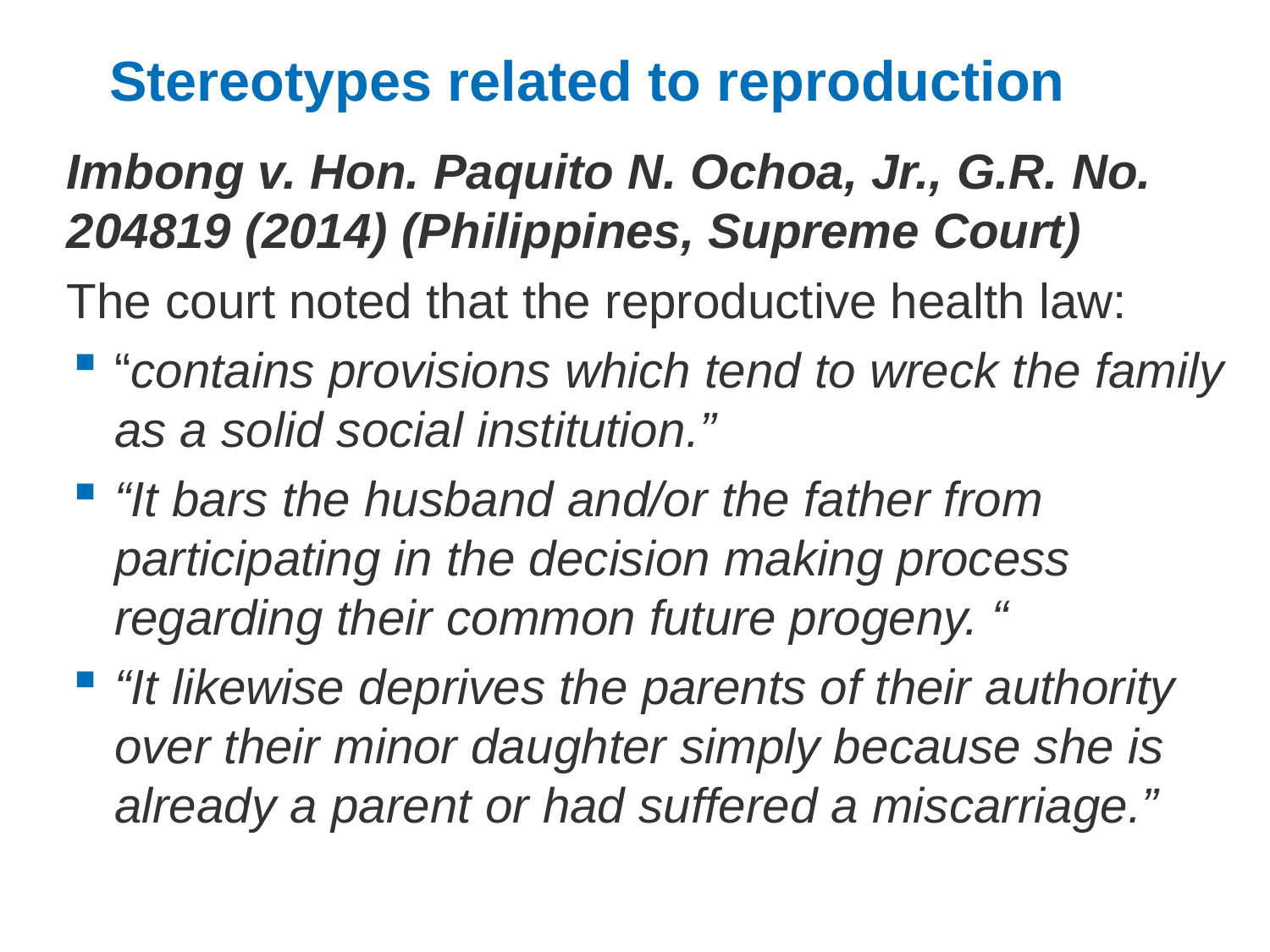

# Stereotypes related to reproduction
Imbong v. Hon. Paquito N. Ochoa, Jr., G.R. No. 204819 (2014) (Philippines, Supreme Court)
The court noted that the reproductive health law:
“contains provisions which tend to wreck the family as a solid social institution.”
“It bars the husband and/or the father from participating in the decision making process regarding their common future progeny. “
“It likewise deprives the parents of their authority over their minor daughter simply because she is already a parent or had suffered a miscarriage.”